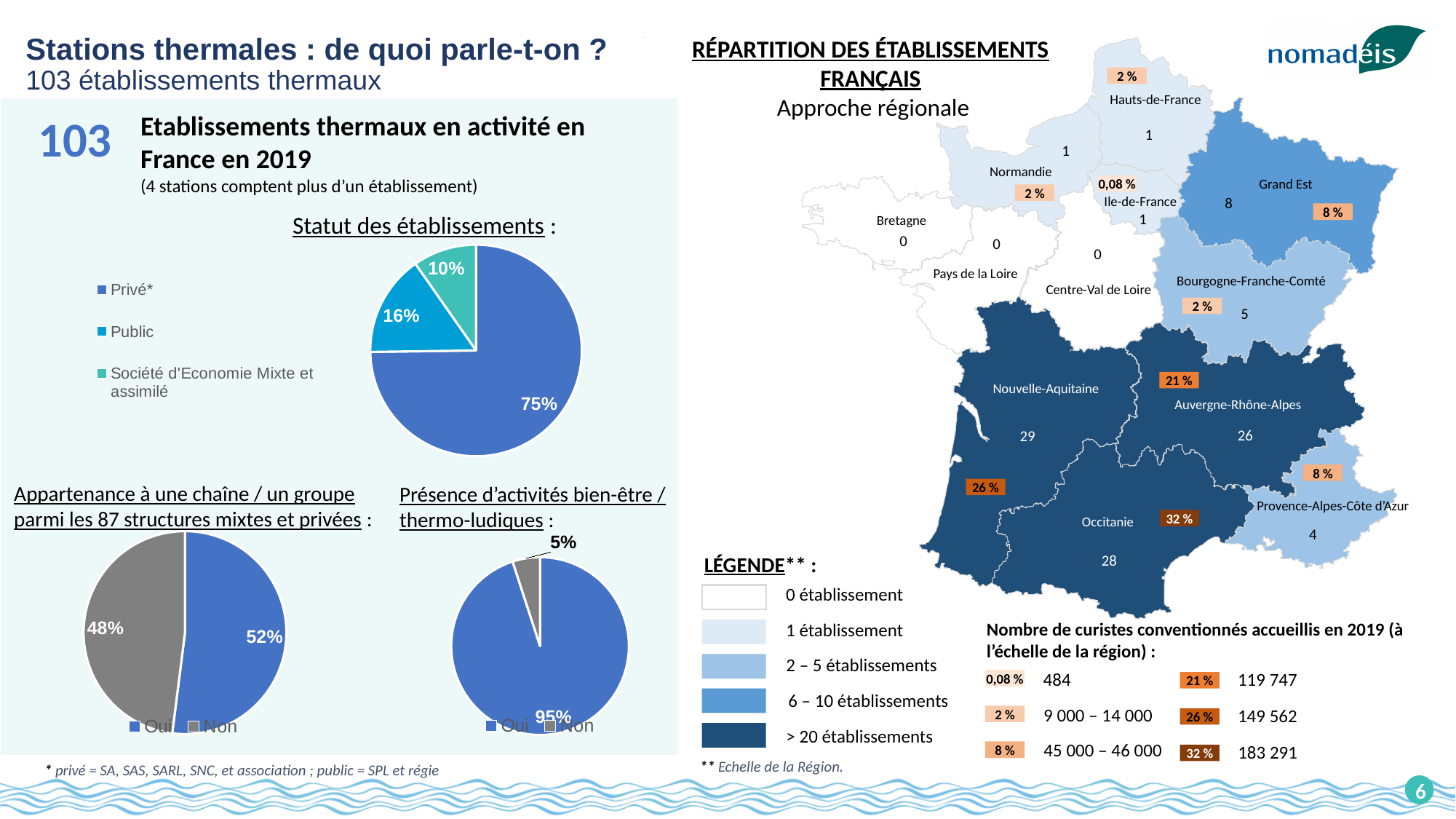

RÉPARTITION DES ÉTABLISSEMENTS FRANÇAIS
 Approche régionale
Stations thermales : de quoi parle-t-on ?
103 établissements thermaux

Hauts-de-France
Normandie
Grand Est
Ile-de-France
Bretagne
Pays de la Loire
Bourgogne-Franche-Comté
Centre-Val de Loire
Nouvelle-Aquitaine
Auvergne-Rhône-Alpes
Provence-Alpes-Côte d’Azur
Occitanie
Max

Min

[0 to 100[

[100 to 200[

[200 to 300[

[300 to 400[

400+

400+

400+

400+

400+

400+

1
1
0
0
0
5
26
4
28
1
2 %
0,08 %
2 %
8 %
2 %
21 %
8 %
26 %
32 %

103
Etablissements thermaux en activité en France en 2019
(4 stations comptent plus d’un établissement)
8
Statut des établissements :

### Chart

| Category | Colonne1 |
|---|---|
| Privé* | 0.747 |
| Public  | 0.155 |
| Société d'Economie Mixte et assimilé | 0.097 |
29
Appartenance à une chaîne / un groupe parmi les 87 structures mixtes et privées :
Présence d’activités bien-être / thermo-ludiques :

### Chart

| Category | Colonne1 |
|---|---|
| Oui | 0.52 |
| Non | 0.48 |

### Chart

| Category | Colonne1 |
|---|---|
| Oui | 0.95 |
| Non | 0.05 |
LÉGENDE** :
0 établissement

Nombre de curistes conventionnés accueillis en 2019 (à l’échelle de la région) :
1 établissement

2 – 5 établissements

484
119 747
0,08 %
21 %
6 – 10 établissements

9 000 – 14 000
149 562
2 %
26 %
> 20 établissements

45 000 – 46 000
183 291
8 %
32 %
** Echelle de la Région.
* privé = SA, SAS, SARL, SNC, et association ; public = SPL et régie
6